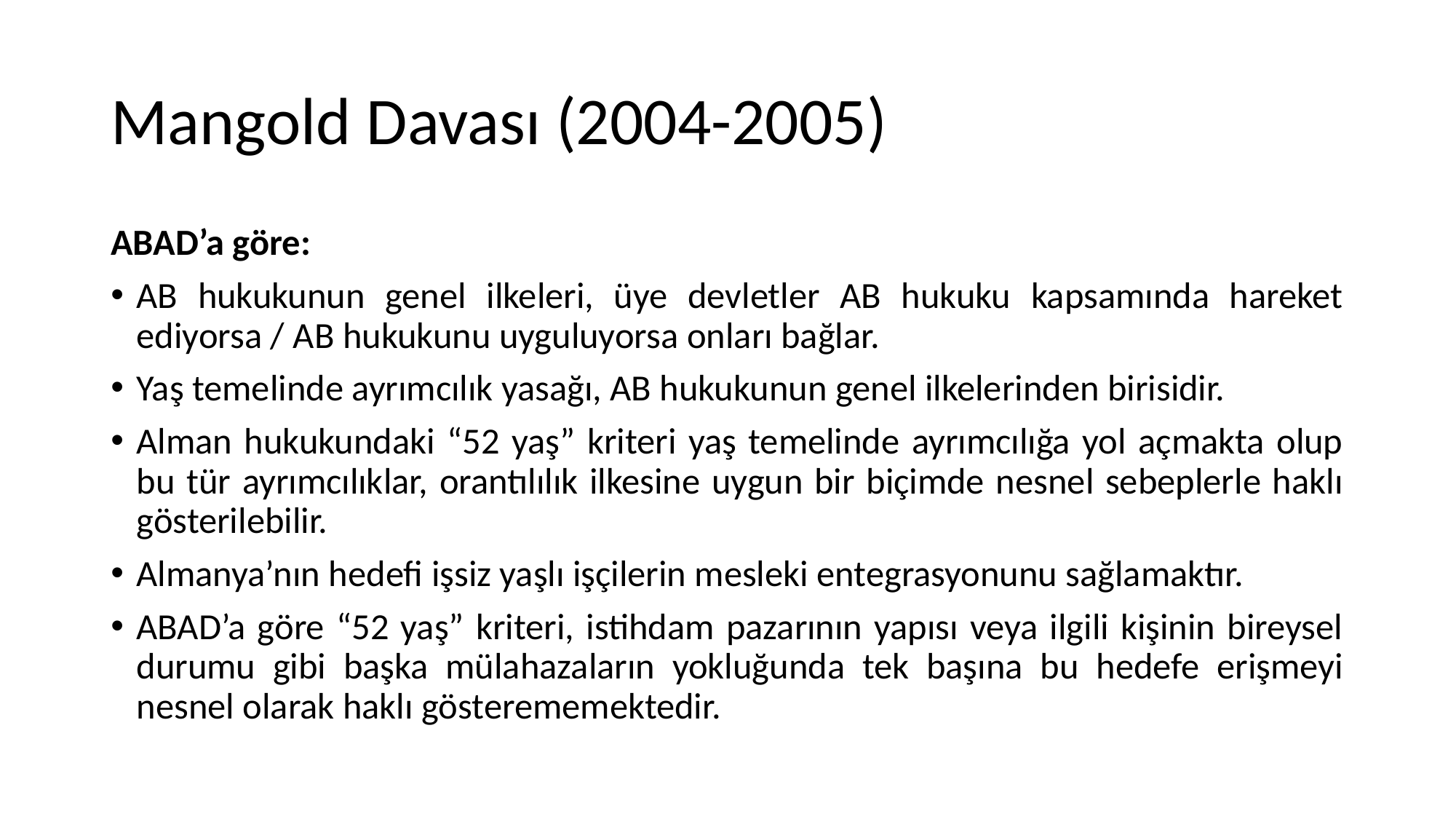

# Mangold Davası (2004-2005)
ABAD’a göre:
AB hukukunun genel ilkeleri, üye devletler AB hukuku kapsamında hareket ediyorsa / AB hukukunu uyguluyorsa onları bağlar.
Yaş temelinde ayrımcılık yasağı, AB hukukunun genel ilkelerinden birisidir.
Alman hukukundaki “52 yaş” kriteri yaş temelinde ayrımcılığa yol açmakta olup bu tür ayrımcılıklar, orantılılık ilkesine uygun bir biçimde nesnel sebeplerle haklı gösterilebilir.
Almanya’nın hedefi işsiz yaşlı işçilerin mesleki entegrasyonunu sağlamaktır.
ABAD’a göre “52 yaş” kriteri, istihdam pazarının yapısı veya ilgili kişinin bireysel durumu gibi başka mülahazaların yokluğunda tek başına bu hedefe erişmeyi nesnel olarak haklı gösterememektedir.